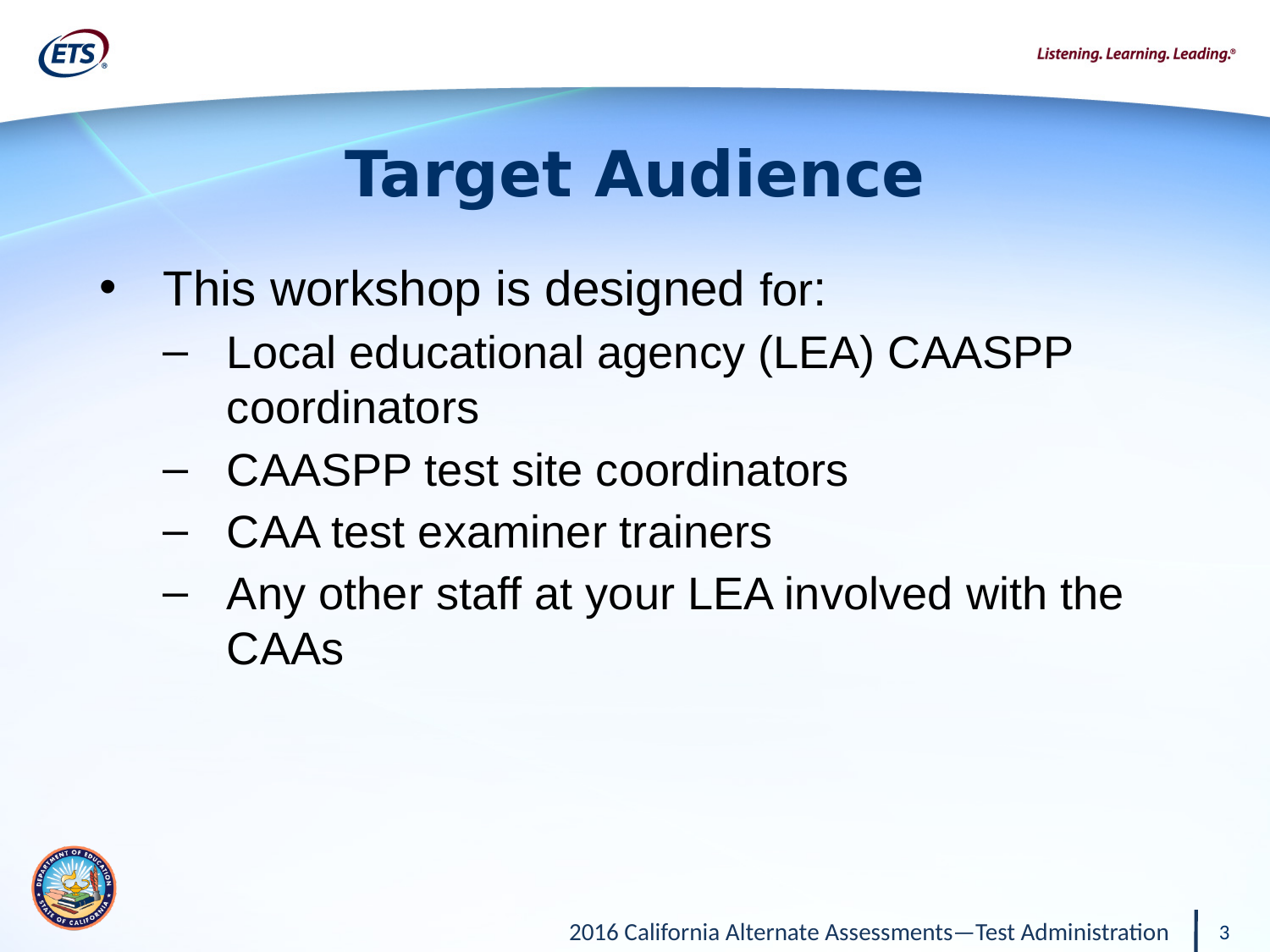

# Target Audience
This workshop is designed for:
Local educational agency (LEA) CAASPP coordinators
CAASPP test site coordinators
CAA test examiner trainers
Any other staff at your LEA involved with the CAAs